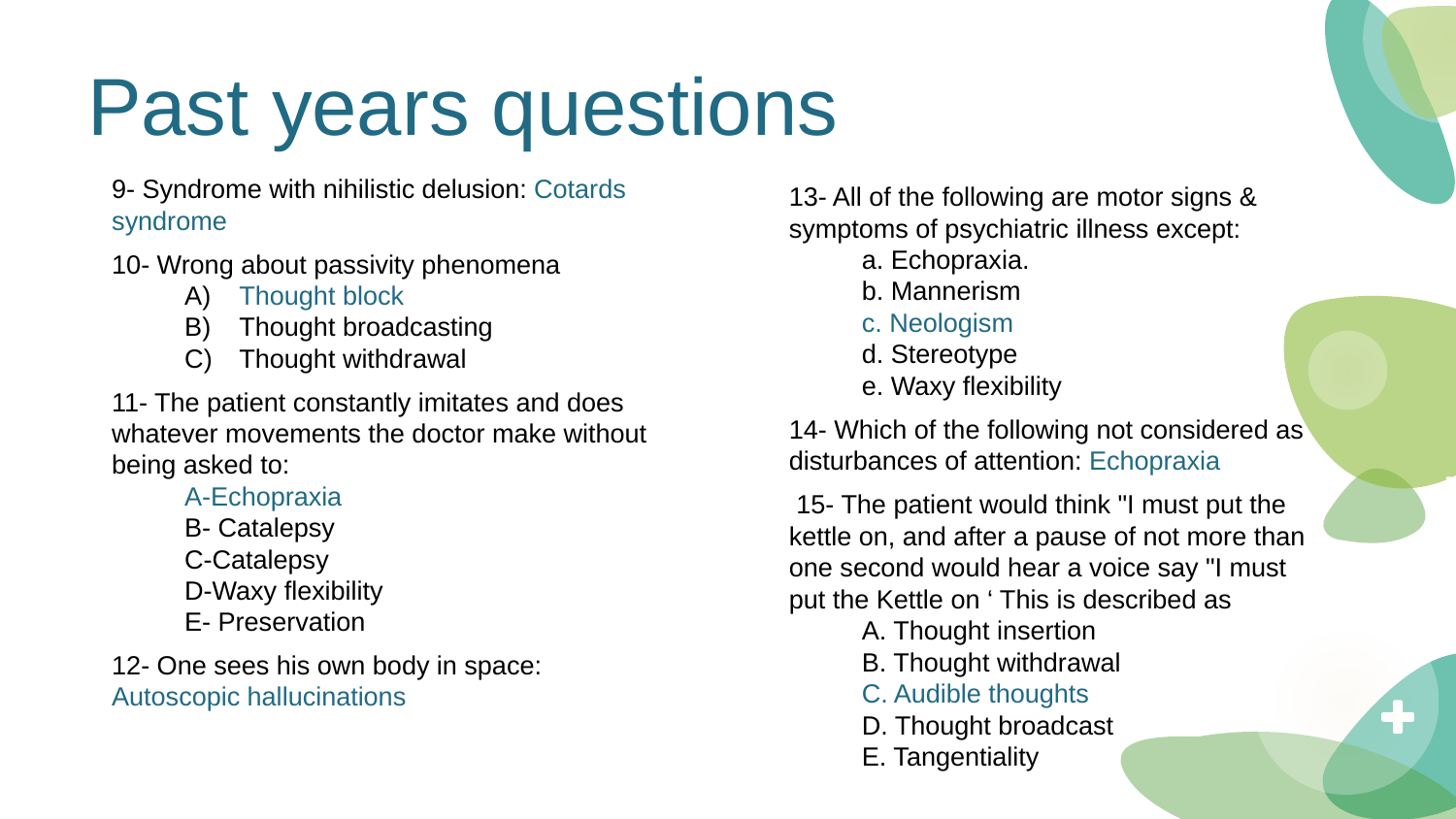

# Past years questions
9- Syndrome with nihilistic delusion: Cotards syndrome
10- Wrong about passivity phenomena
Thought block
Thought broadcasting
Thought withdrawal
11- The patient constantly imitates and does whatever movements the doctor make without being asked to:
A-Echopraxia
B- Catalepsy
C-Catalepsy
D-Waxy flexibility
E- Preservation
12- One sees his own body in space: Autoscopic hallucinations

13- All of the following are motor signs & symptoms of psychiatric illness except:
a. Echopraxia.
b. Mannerism
c. Neologism
d. Stereotype
e. Waxy flexibility
14- Which of the following not considered as disturbances of attention: Echopraxia
 15- The patient would think "I must put the kettle on, and after a pause of not more than one second would hear a voice say "I must put the Kettle on ‘ This is described as
A. Thought insertion
B. Thought withdrawal
C. Audible thoughts
D. Thought broadcast
E. Tangentiality